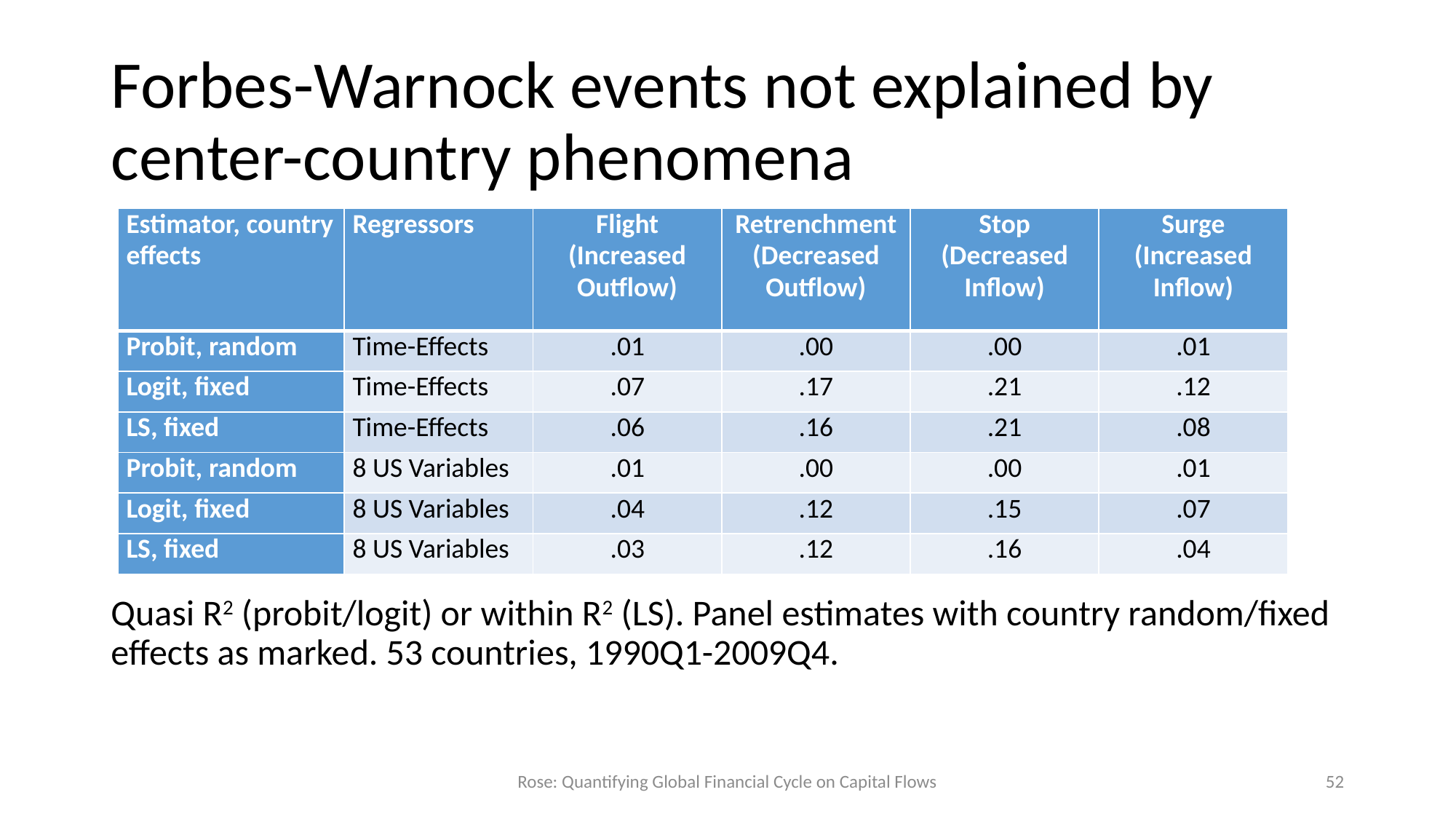

# Forbes-Warnock events not explained by center-country phenomena
| Estimator, country effects | Regressors | Flight (Increased Outflow) | Retrenchment (Decreased Outflow) | Stop (Decreased Inflow) | Surge (Increased Inflow) |
| --- | --- | --- | --- | --- | --- |
| Probit, random | Time-Effects | .01 | .00 | .00 | .01 |
| Logit, fixed | Time-Effects | .07 | .17 | .21 | .12 |
| LS, fixed | Time-Effects | .06 | .16 | .21 | .08 |
| Probit, random | 8 US Variables | .01 | .00 | .00 | .01 |
| Logit, fixed | 8 US Variables | .04 | .12 | .15 | .07 |
| LS, fixed | 8 US Variables | .03 | .12 | .16 | .04 |

Quasi R2 (probit/logit) or within R2 (LS). Panel estimates with country random/fixed effects as marked. 53 countries, 1990Q1-2009Q4.
Rose: Quantifying Global Financial Cycle on Capital Flows
52